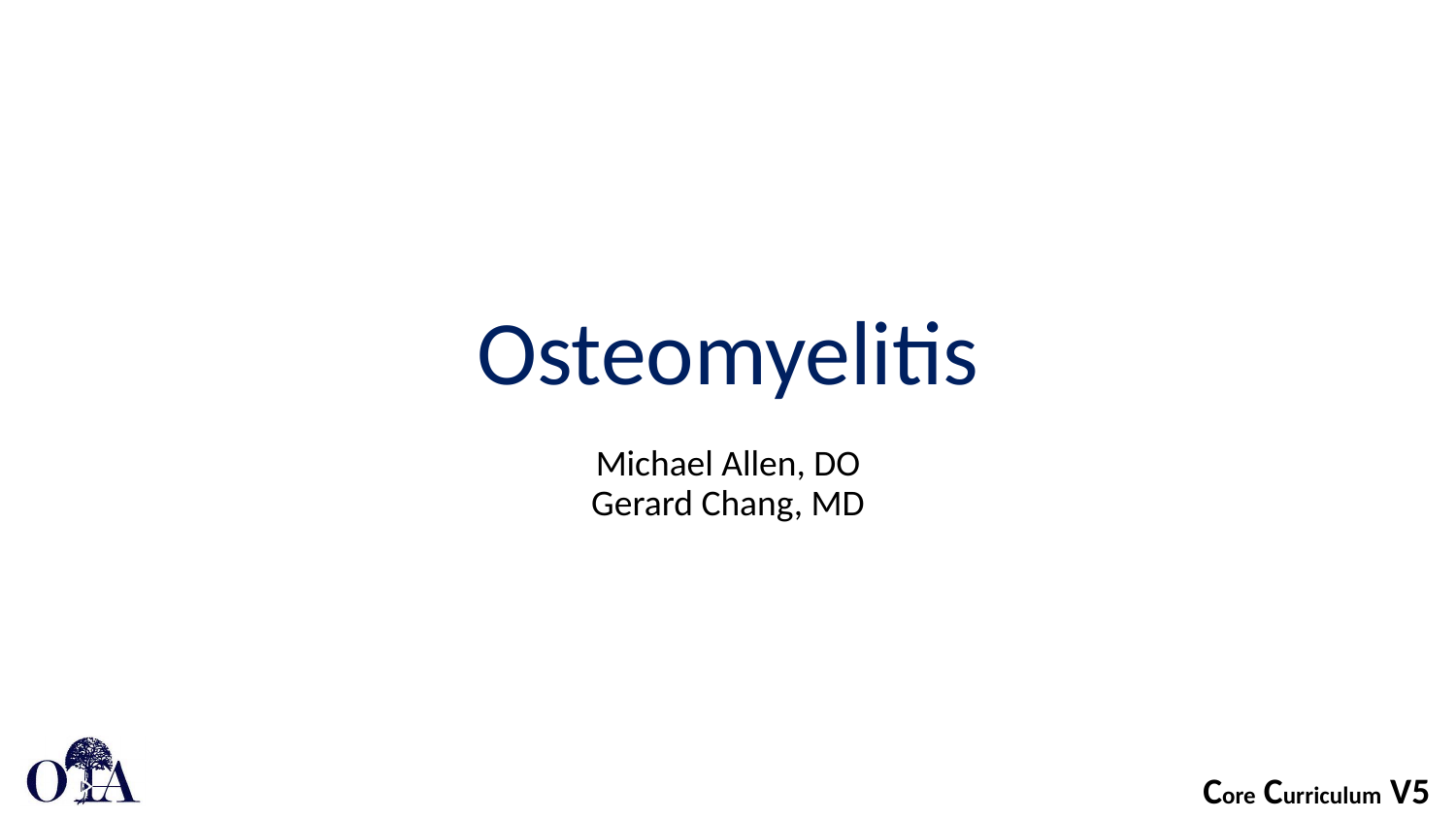

# Osteomyelitis
Michael Allen, DO
Gerard Chang, MD